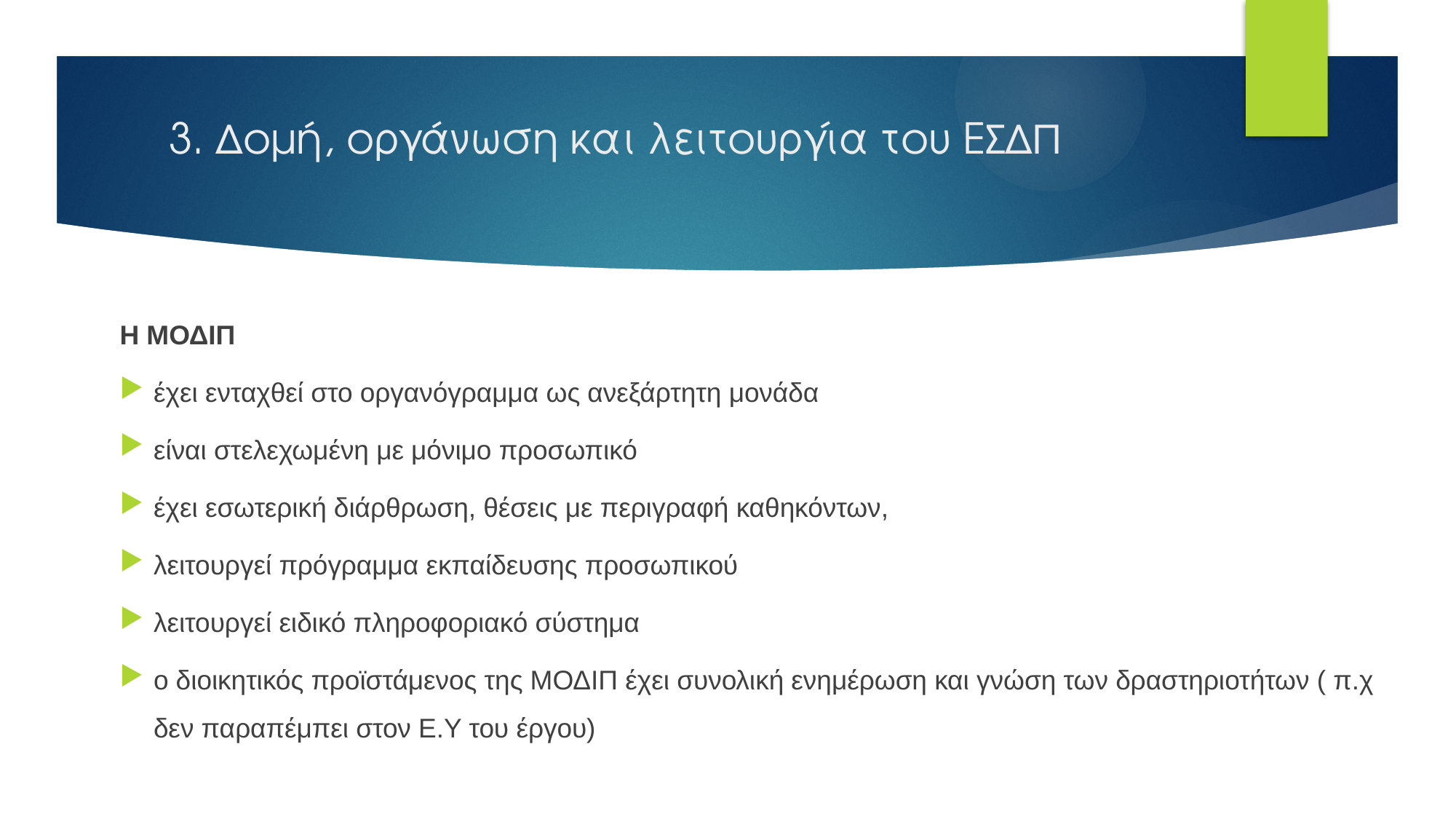

# 3. Δομή, οργάνωση και λειτουργία του ΕΣΔΠ
Η ΜΟΔΙΠ
έχει ενταχθεί στο οργανόγραμμα ως ανεξάρτητη μονάδα
είναι στελεχωμένη με μόνιμο προσωπικό
έχει εσωτερική διάρθρωση, θέσεις με περιγραφή καθηκόντων,
λειτουργεί πρόγραμμα εκπαίδευσης προσωπικού
λειτουργεί ειδικό πληροφοριακό σύστημα
ο διοικητικός προϊστάμενος της ΜΟΔΙΠ έχει συνολική ενημέρωση και γνώση των δραστηριοτήτων ( π.χ δεν παραπέμπει στον Ε.Υ του έργου)